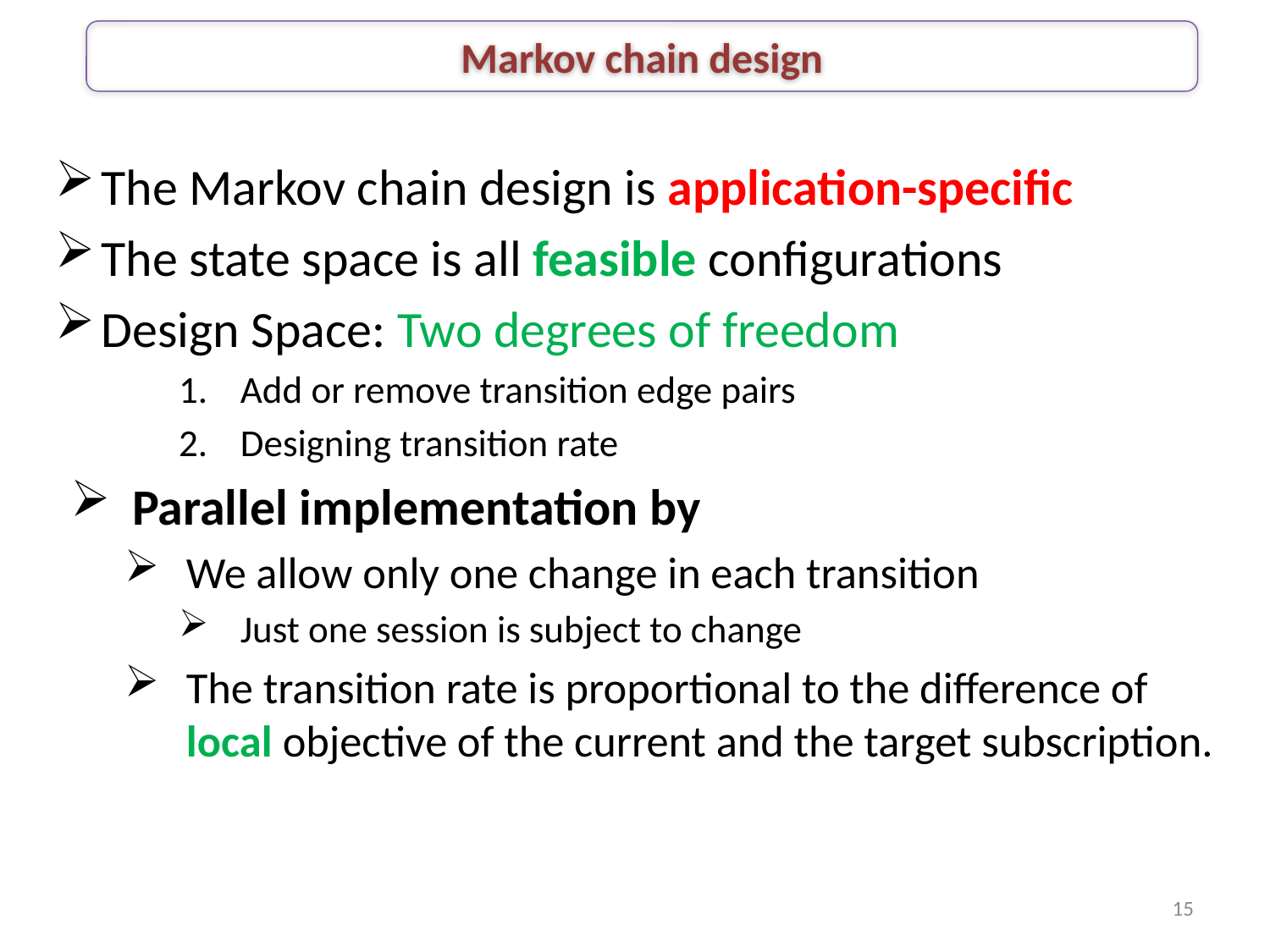

Markov chain design
The Markov chain design is application-specific
The state space is all feasible configurations
Design Space: Two degrees of freedom
Add or remove transition edge pairs
Designing transition rate
Parallel implementation by
We allow only one change in each transition
Just one session is subject to change
The transition rate is proportional to the difference of local objective of the current and the target subscription.

15